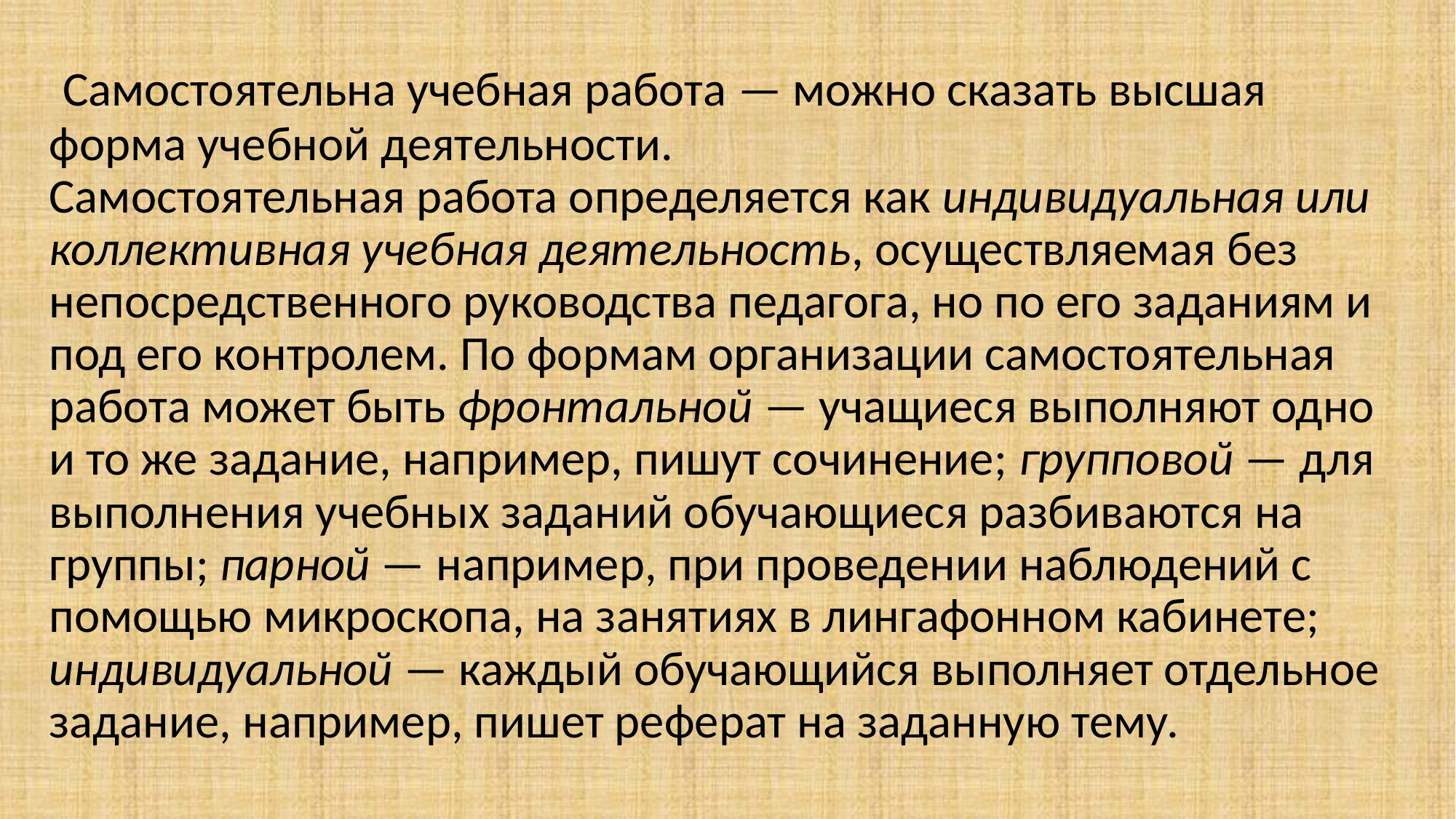

# Самостоятельна учебная работа — можно сказать высшая форма учебной деятельности. Самостоятельная работа определяется как индивидуальная или коллективная учебная деятельность, осуществляемая без непосредственного руководства педагога, но по его заданиям и под его контролем. По формам организации самостоятельная работа может быть фронтальной — учащиеся выполняют одно и то же задание, например, пишут сочинение; групповой — для выполнения учебных заданий обучающиеся разбиваются на группы; парной — например, при проведении наблюдений с помощью микроскопа, на занятиях в лингафонном кабинете; индивидуальной — каждый обучающийся выполняет отдельное задание, например, пишет реферат на заданную тему.